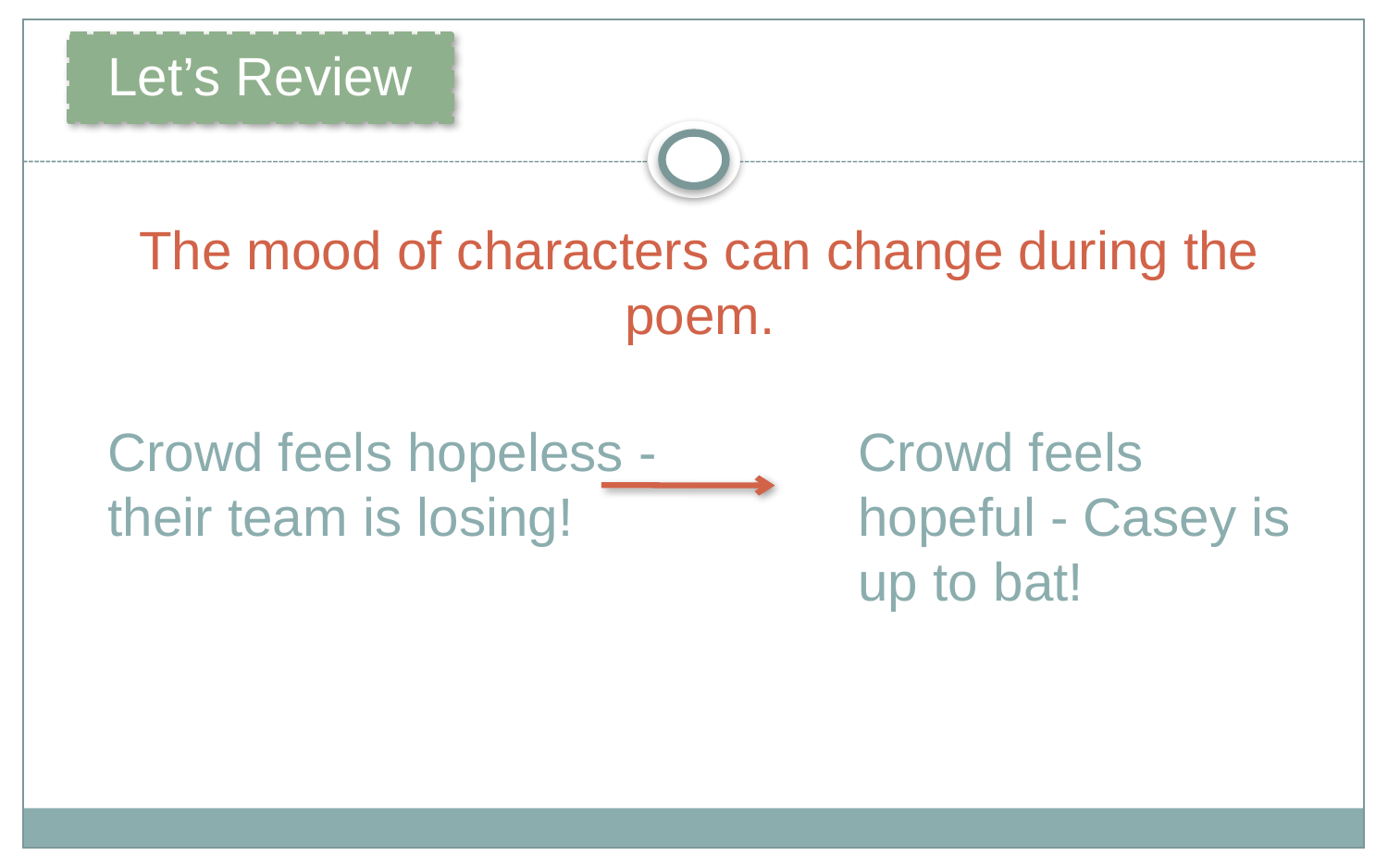

The mood of characters can change during the poem.
Crowd feels hopeless - their team is losing!
Crowd feels hopeful - Casey is up to bat!